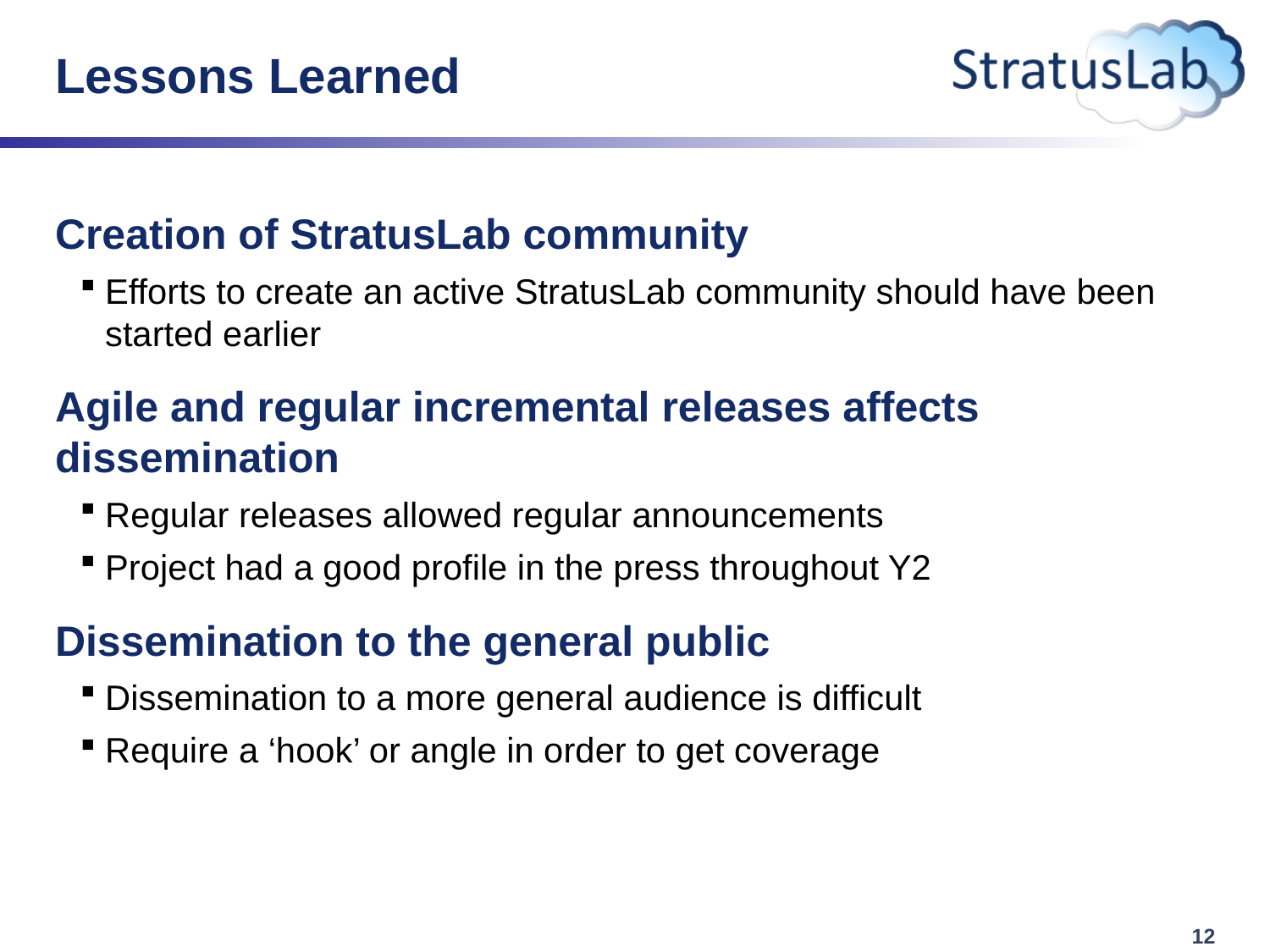

# Lessons Learned
Creation of StratusLab community
Efforts to create an active StratusLab community should have been started earlier
Agile and regular incremental releases affects dissemination
Regular releases allowed regular announcements
Project had a good profile in the press throughout Y2
Dissemination to the general public
Dissemination to a more general audience is difficult
Require a ‘hook’ or angle in order to get coverage